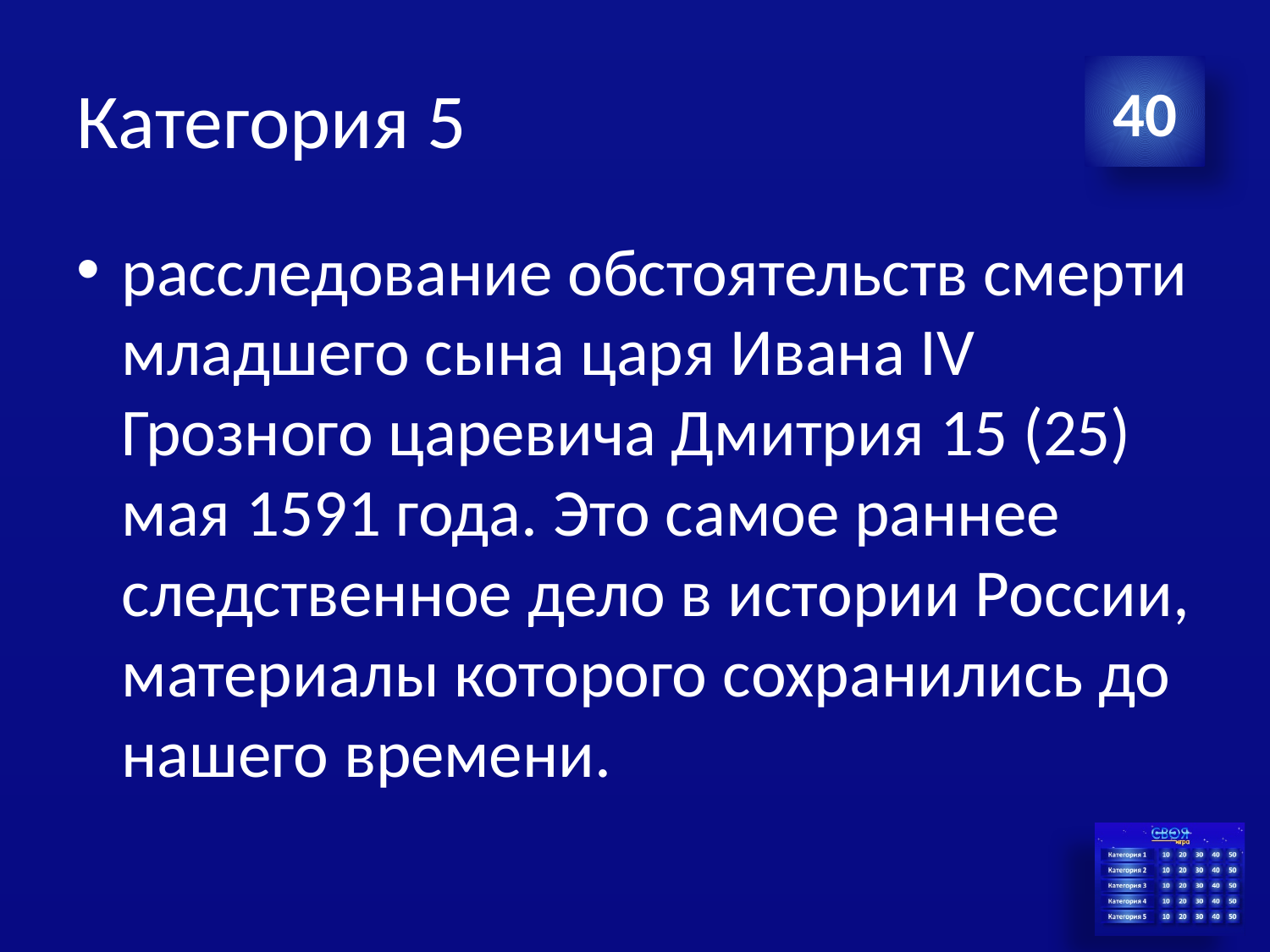

# Категория 5
40
расследование обстоятельств смерти младшего сына царя Ивана IV Грозного царевича Дмитрия 15 (25) мая 1591 года. Это самое раннее следственное дело в истории России, материалы которого сохранились до нашего времени.